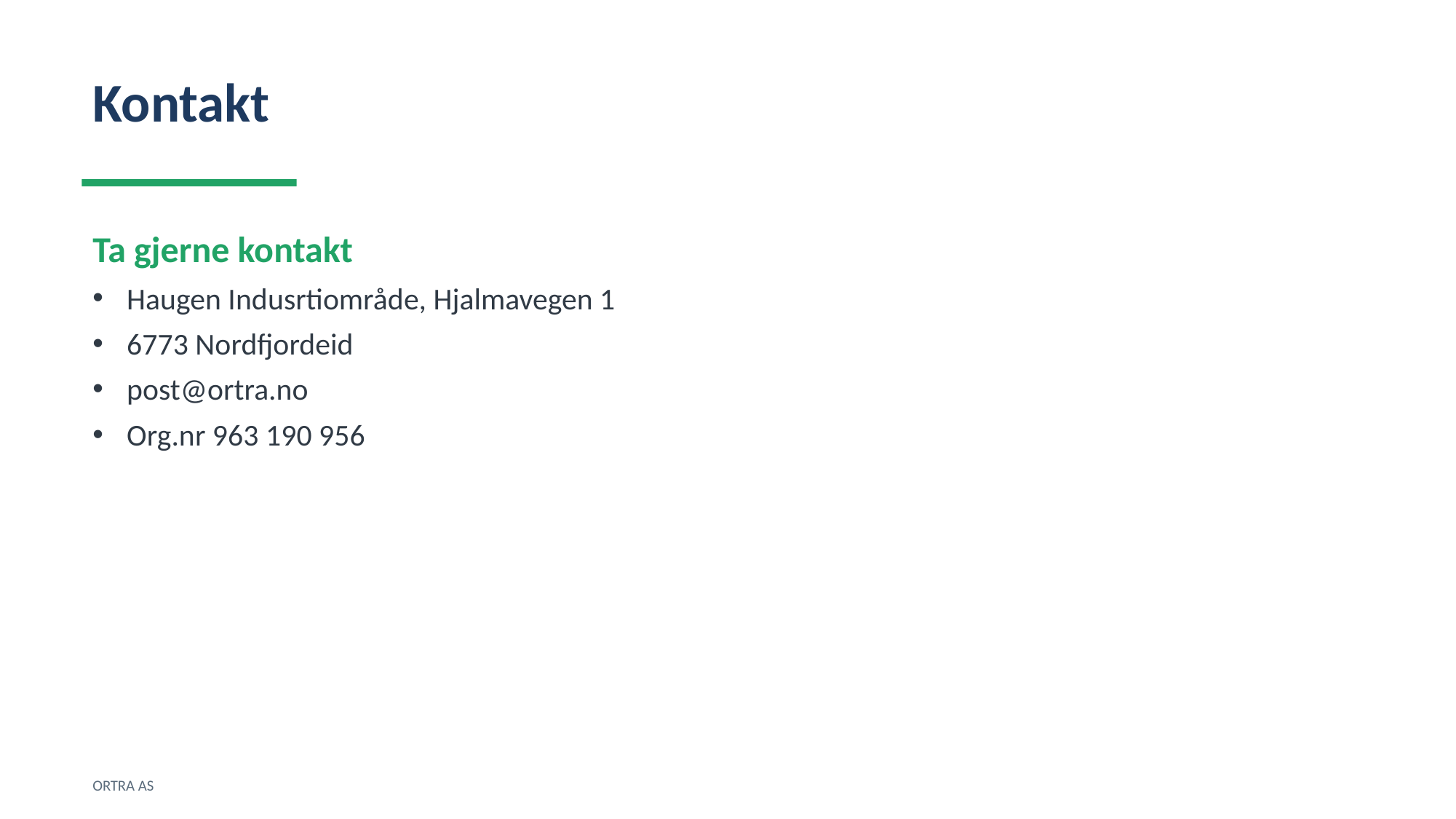

Kontakt

Ta gjerne kontakt
Haugen Indusrtiområde, Hjalmavegen 1
6773 Nordfjordeid
post@ortra.no
Org.nr 963 190 956
ORTRA AS